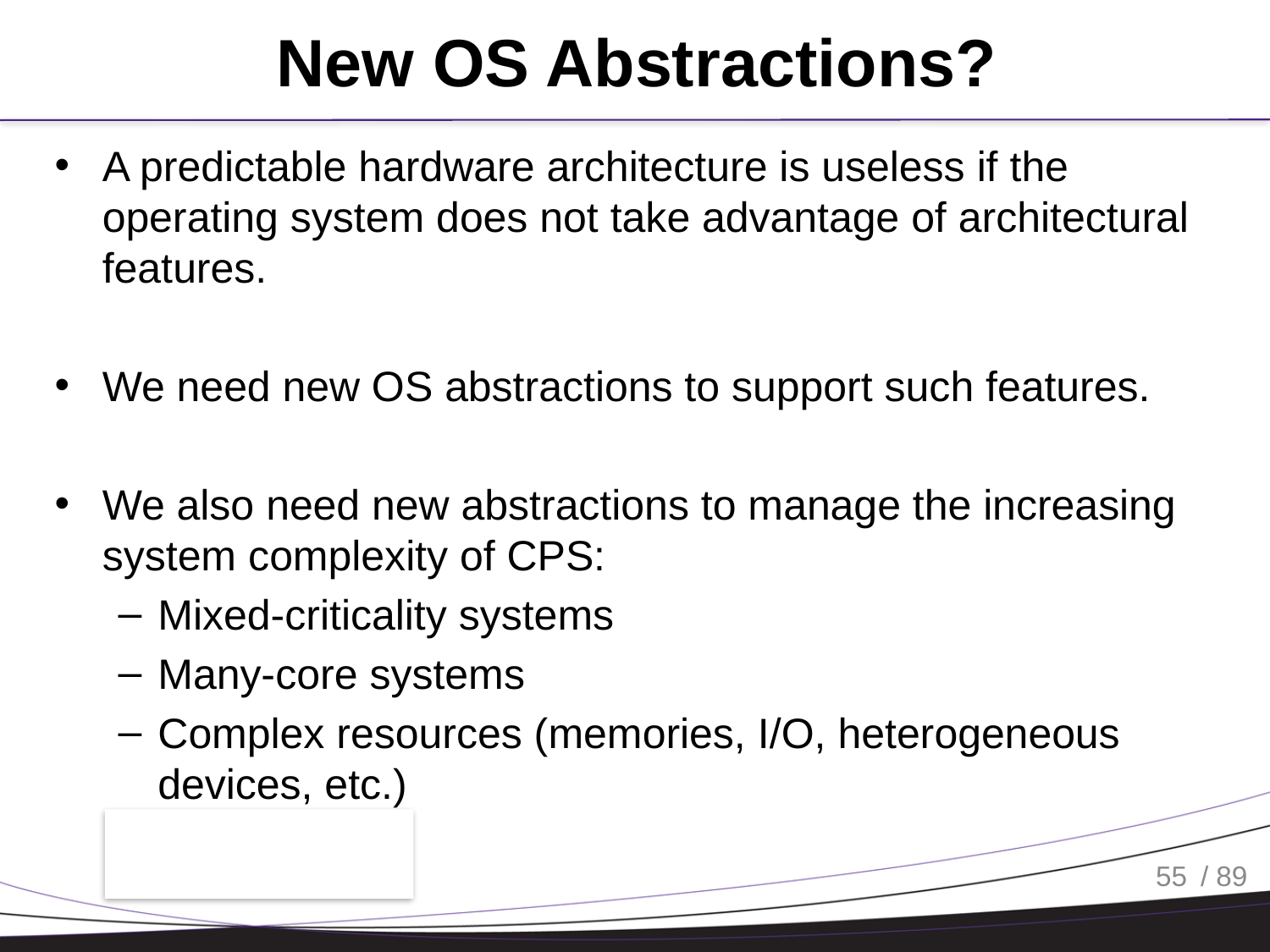

# New OS Abstractions?
A predictable hardware architecture is useless if the operating system does not take advantage of architectural features.

We need new OS abstractions to support such features.

We also need new abstractions to manage the increasing system complexity of CPS:
Mixed-criticality systems
Many-core systems
Complex resources (memories, I/O, heterogeneous devices, etc.)
55